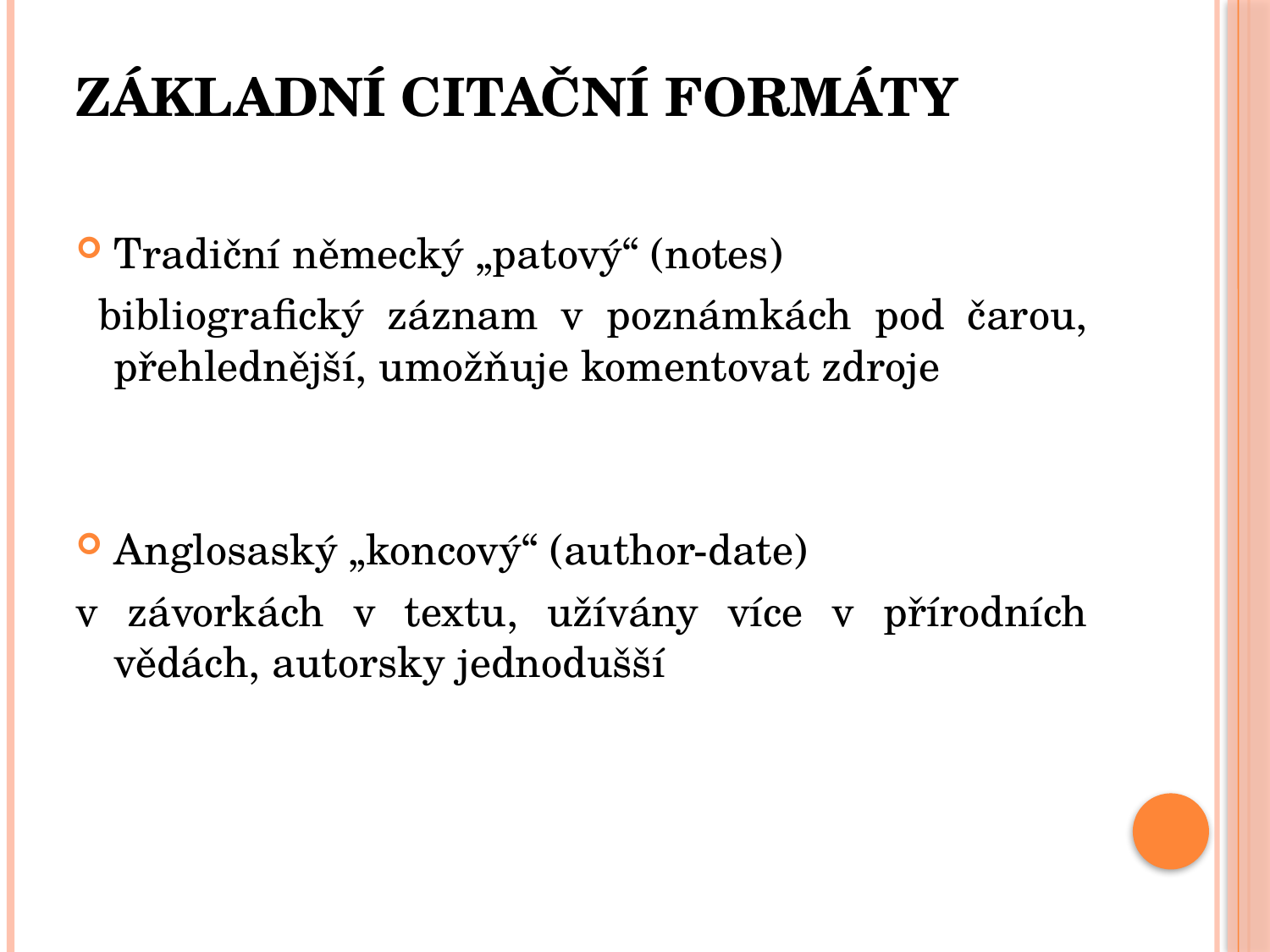

# Základní citační formáty

Tradiční německý „patový“ (notes)
 bibliografický záznam v poznámkách pod čarou, přehlednější, umožňuje komentovat zdroje

Anglosaský „koncový“ (author-date)
v závorkách v textu, užívány více v přírodních vědách, autorsky jednodušší